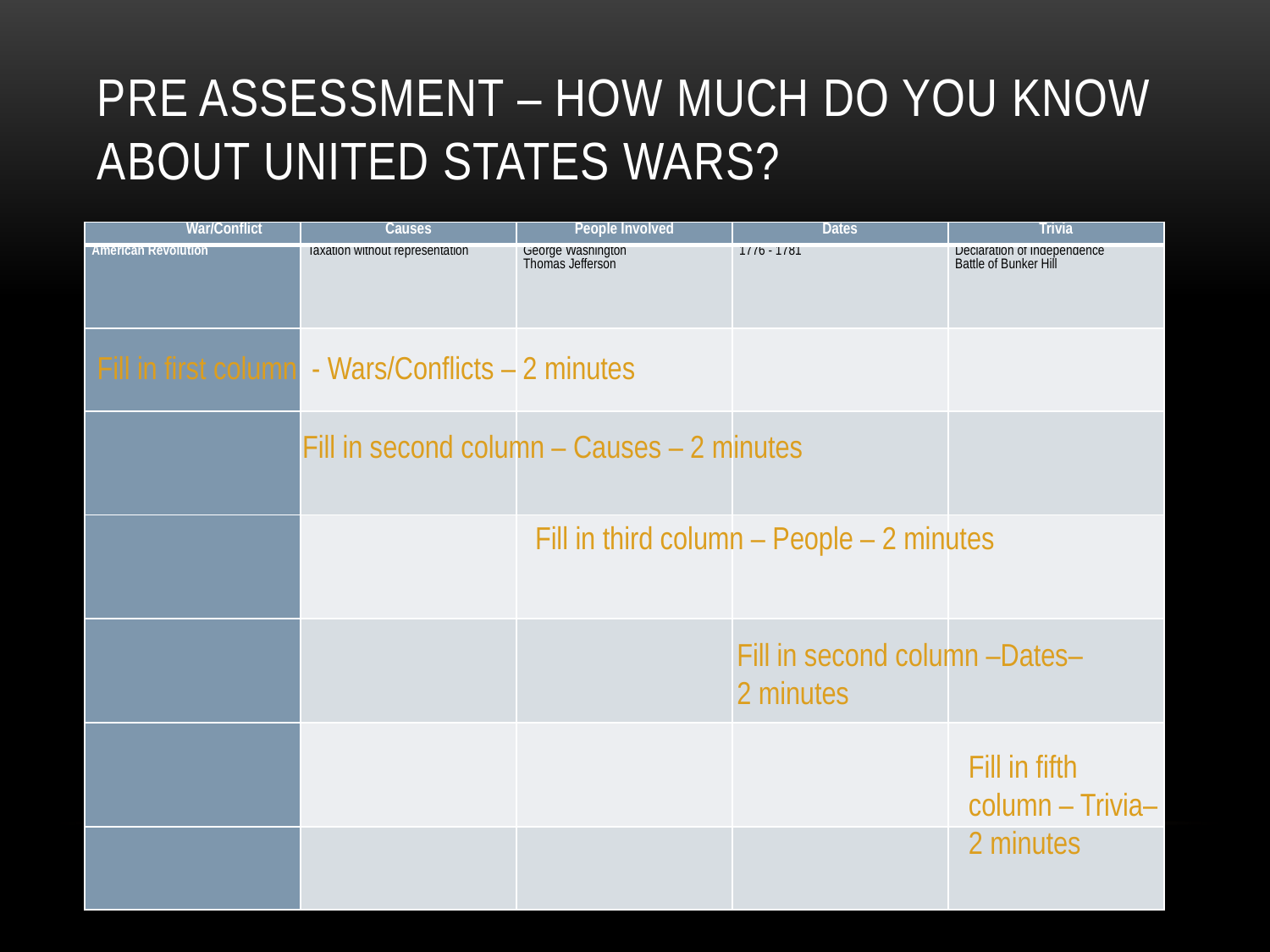

# Pre assessment – How much do you know about United States wars?
| War/Conflict | Causes | People Involved | Dates | Trivia |
| --- | --- | --- | --- | --- |
| American Revolution | Taxation without representation | George Washington Thomas Jefferson | 1776 - 1781 | Declaration of Independence Battle of Bunker Hill |
|  |  |  |  |  |
|  |  |  |  |  |
|  |  |  |  |  |
|  |  |  |  |  |
|  |  |  |  |  |
|  |  |  |  |  |

Fill in first column  - Wars/Conflicts – 2 minutes
Fill in second column – Causes – 2 minutes
Fill in third column – People – 2 minutes
Fill in second column –Dates– 2 minutes
Fill in fifth column – Trivia– 2 minutes